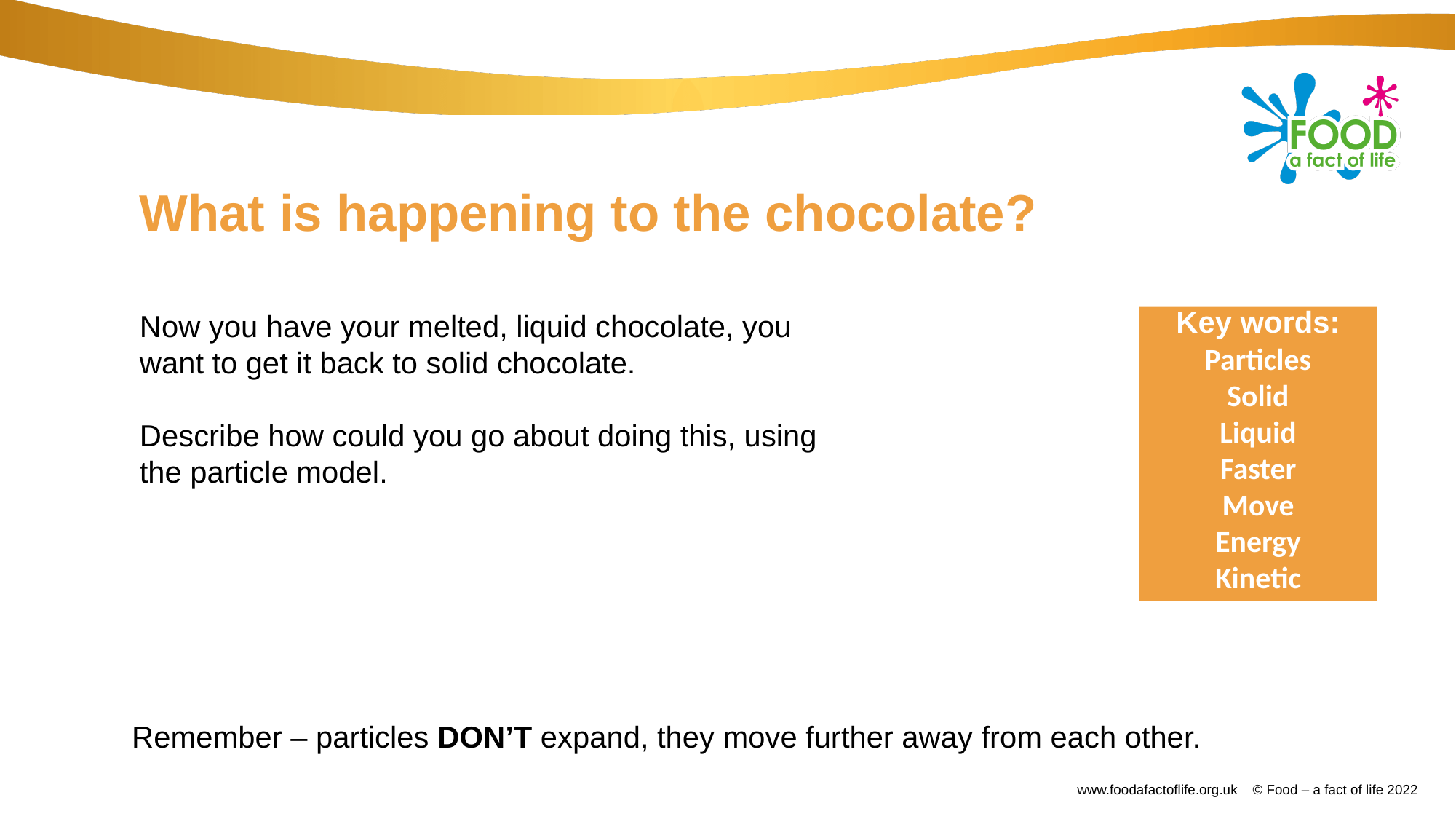

# What is happening to the chocolate?
Key words:
Particles
Solid
Liquid
Faster
Move
Energy
Kinetic

Now you have your melted, liquid chocolate, you want to get it back to solid chocolate.

Describe how could you go about doing this, using the particle model.

Remember – particles DON’T expand, they move further away from each other.